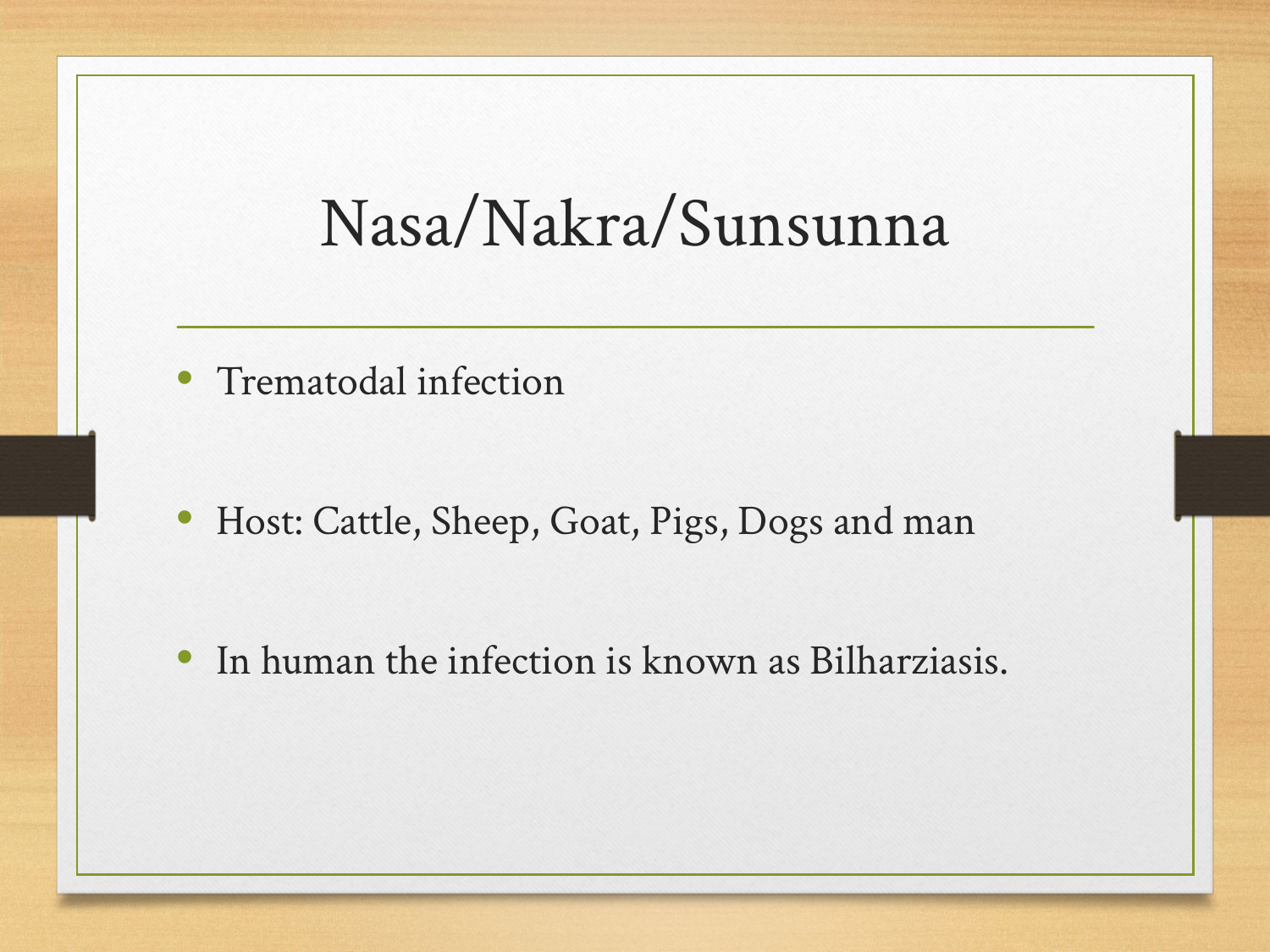

# Nasa/Nakra/Sunsunna
Trematodal infection

Host: Cattle, Sheep, Goat, Pigs, Dogs and man

In human the infection is known as Bilharziasis.